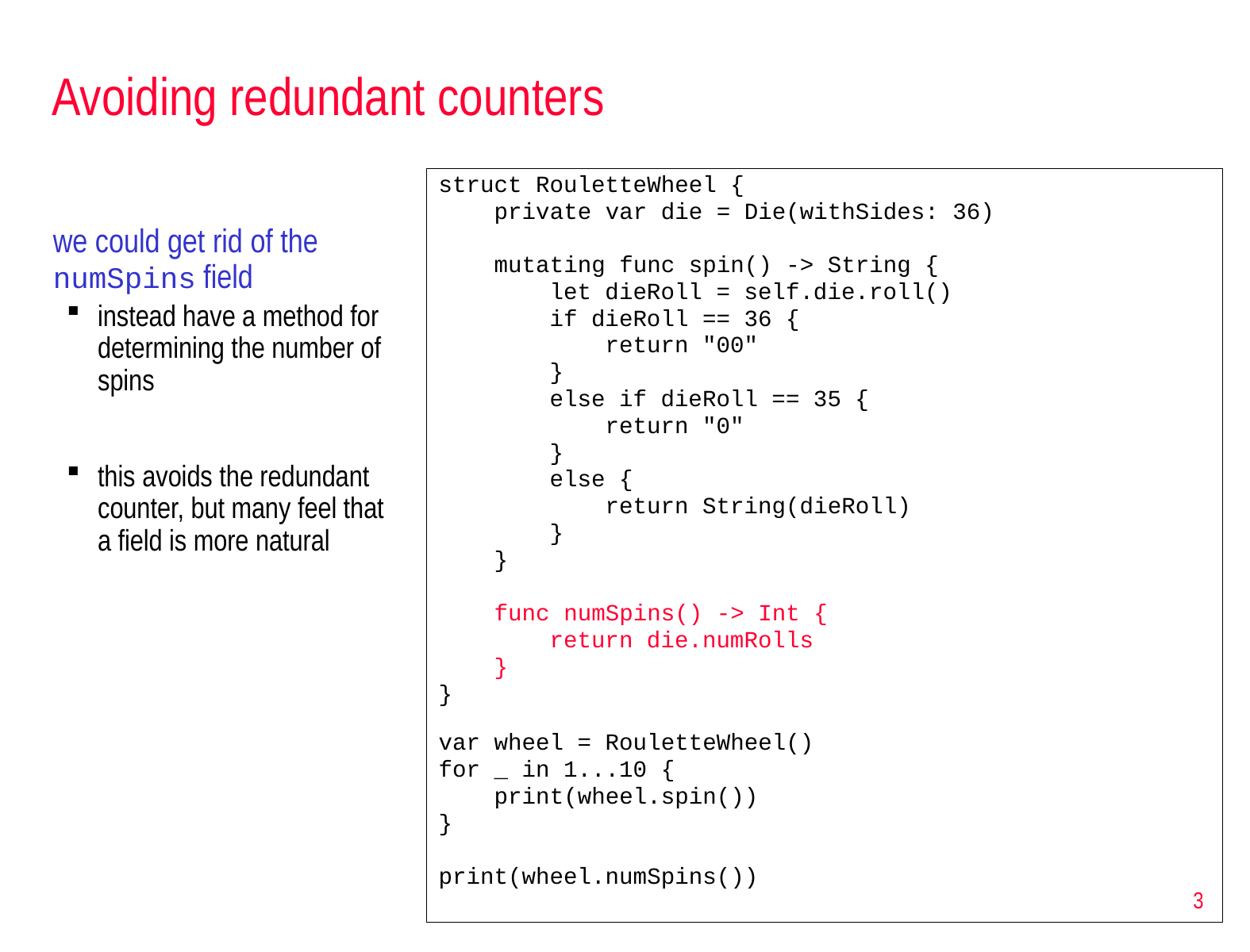

# Avoiding redundant counters
struct RouletteWheel {
    private var die = Die(withSides: 36)

    mutating func spin() -> String {
        let dieRoll = self.die.roll()
        if dieRoll == 36 {
            return "00"
        }
        else if dieRoll == 35 {
            return "0"
        }
        else {
            return String(dieRoll)
        }
    }

    func numSpins() -> Int {
        return die.numRolls
    }
}

var wheel = RouletteWheel()
for _ in 1...10 {
    print(wheel.spin())
}

print(wheel.numSpins())
we could get rid of the numSpins field
instead have a method for determining the number of spins

this avoids the redundant counter, but many feel that a field is more natural

3